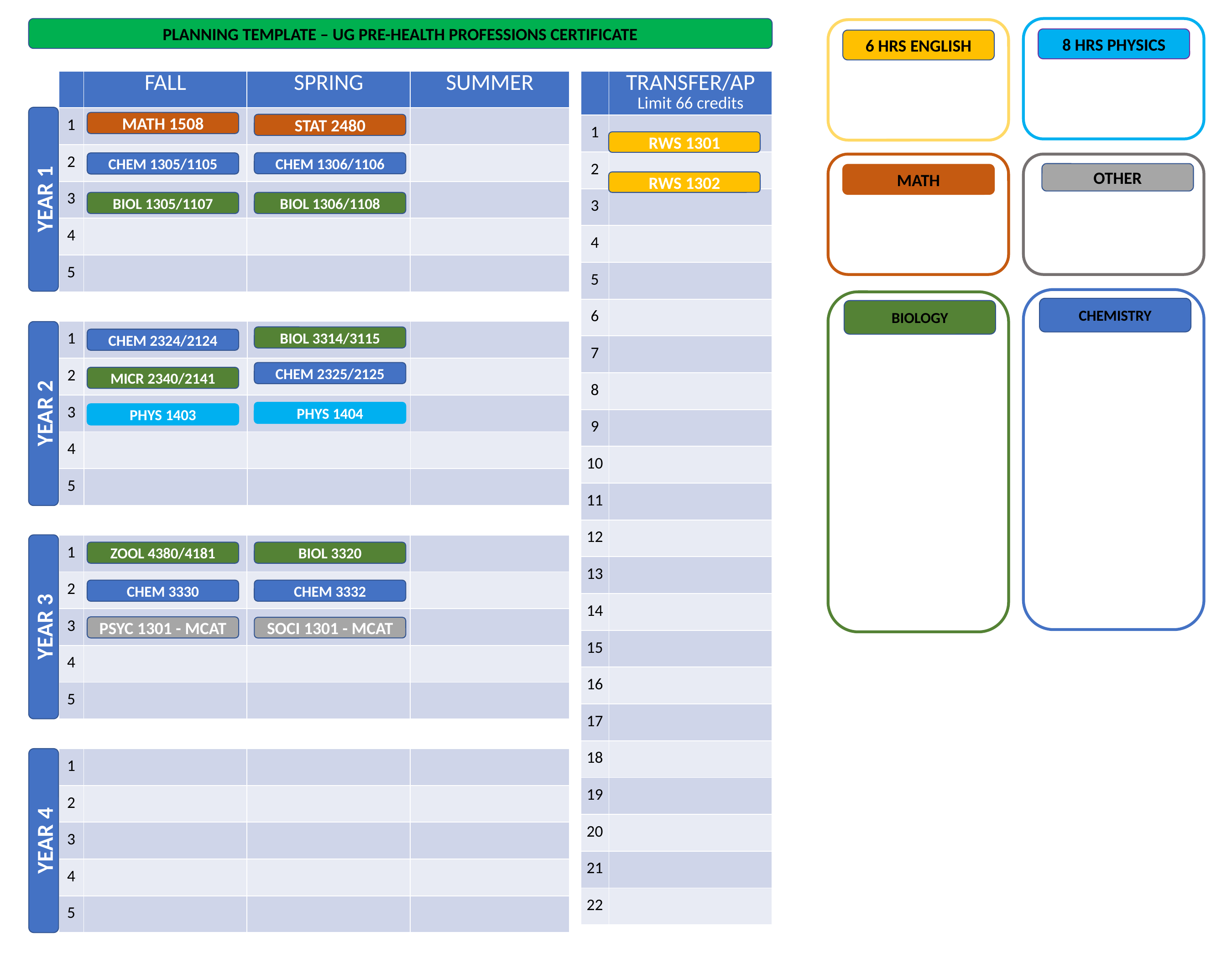

MATH 1508
STAT 2480
RWS 1301
CHEM 1306/1106
CHEM 1305/1105
RWS 1302
BIOL 1305/1107
BIOL 1306/1108
BIOL 3314/3115
CHEM 2324/2124
CHEM 2325/2125
MICR 2340/2141
PHYS 1404
PHYS 1403
ZOOL 4380/4181
BIOL 3320
CHEM 3330
CHEM 3332
PSYC 1301 - MCAT
SOCI 1301 - MCAT